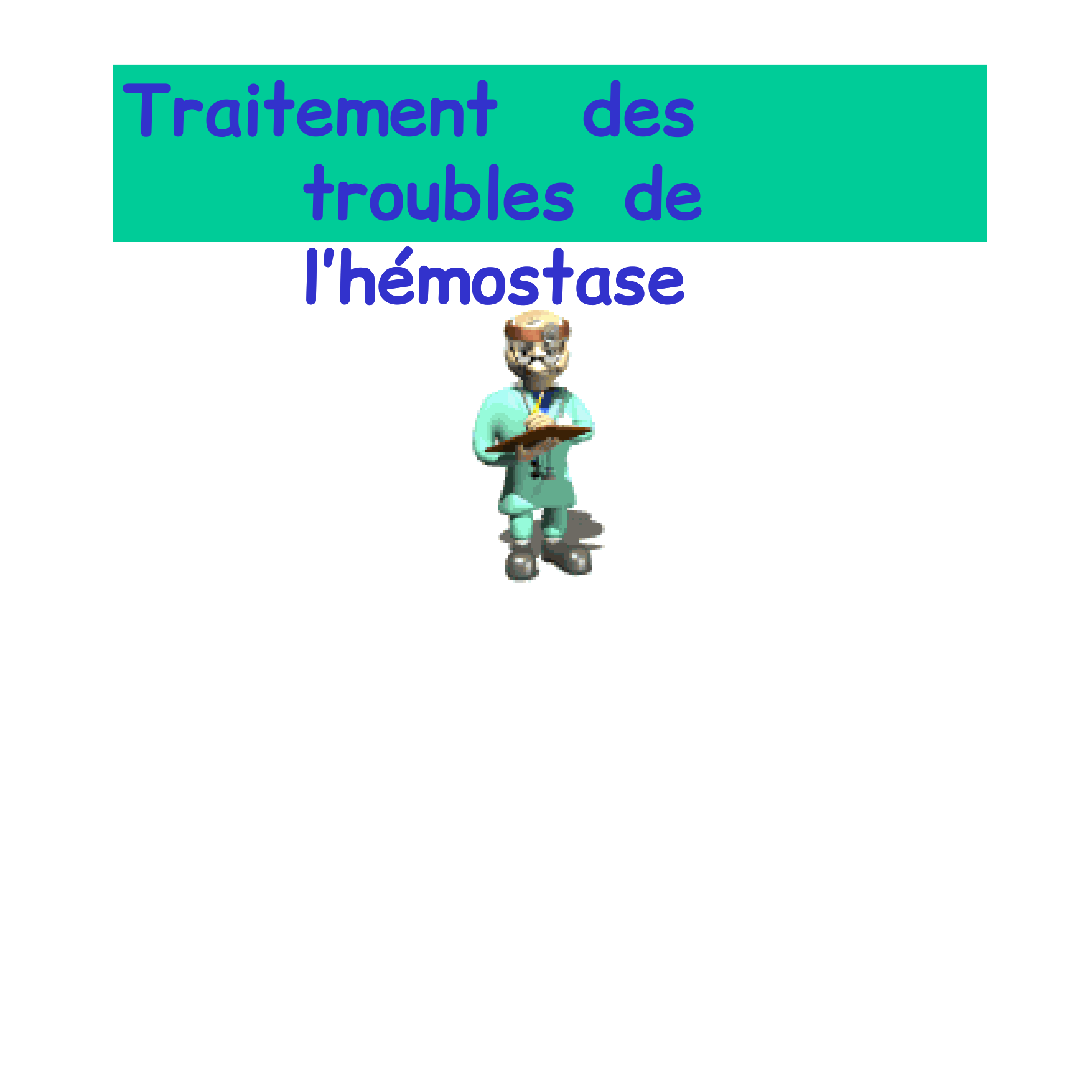

Traitement	des	troubles  de	l’hémostase
# Traitement	des	troubles  de	l’hémostase